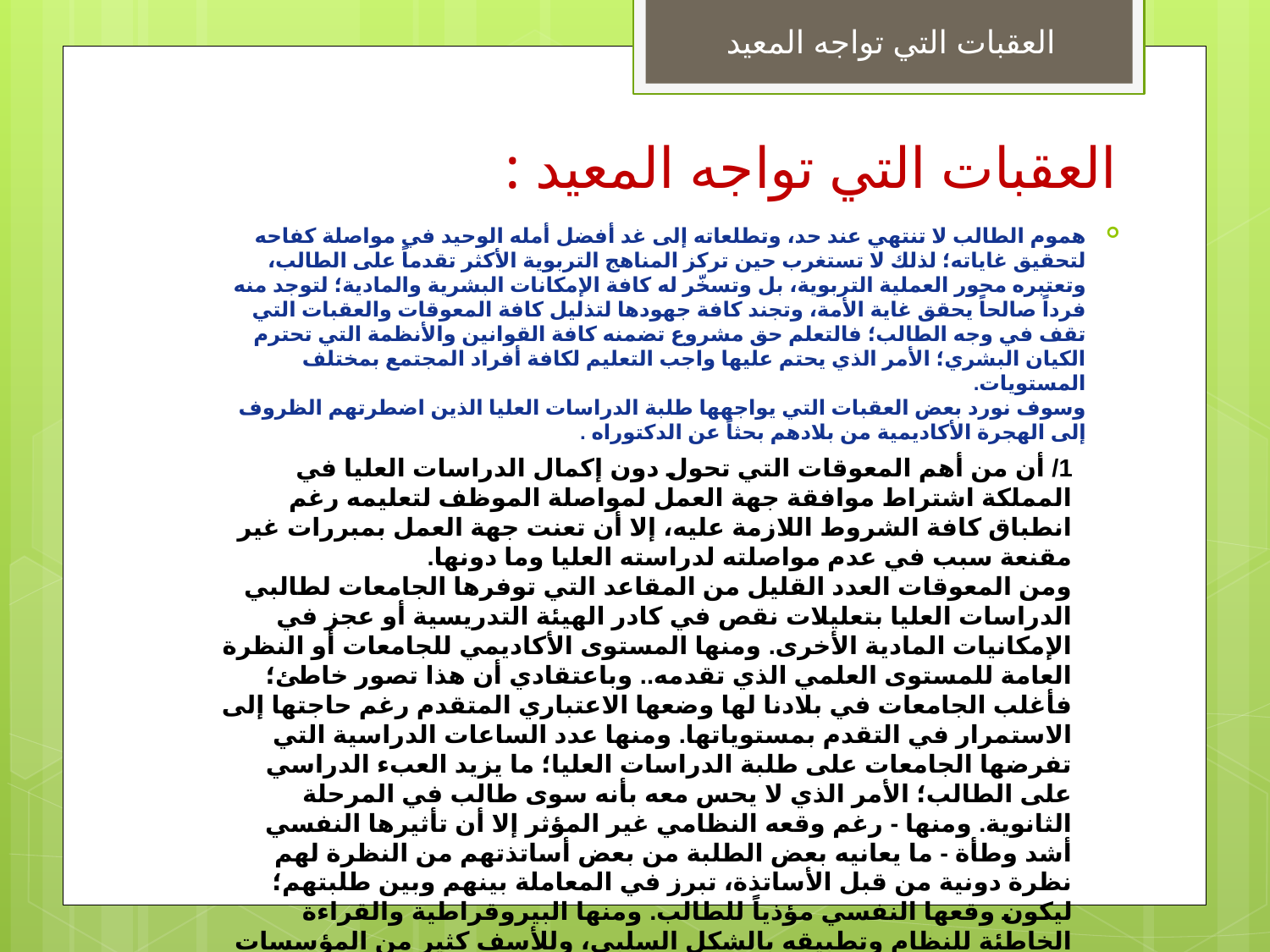

العقبات التي تواجه المعيد
# العقبات التي تواجه المعيد :
هموم الطالب لا تنتهي عند حد، وتطلعاته إلى غد أفضل أمله الوحيد في مواصلة كفاحه لتحقيق غاياته؛ لذلك لا تستغرب حين تركز المناهج التربوية الأكثر تقدماً على الطالب، وتعتبره محور العملية التربوية، بل وتسخّر له كافة الإمكانات البشرية والمادية؛ لتوجد منه فرداً صالحاً يحقق غاية الأمة، وتجند كافة جهودها لتذليل كافة المعوقات والعقبات التي تقف في وجه الطالب؛ فالتعلم حق مشروع تضمنه كافة القوانين والأنظمة التي تحترم الكيان البشري؛ الأمر الذي يحتم عليها واجب التعليم لكافة أفراد المجتمع بمختلف المستويات. 
وسوف نورد بعض العقبات التي يواجهها طلبة الدراسات العليا الذين اضطرتهم الظروف إلى الهجرة الأكاديمية من بلادهم بحثاً عن الدكتوراه .
1/ أن من أهم المعوقات التي تحول دون إكمال الدراسات العليا في المملكة اشتراط موافقة جهة العمل لمواصلة الموظف لتعليمه رغم انطباق كافة الشروط اللازمة عليه، إلا أن تعنت جهة العمل بمبررات غير مقنعة سبب في عدم مواصلته لدراسته العليا وما دونها. 
ومن المعوقات العدد القليل من المقاعد التي توفرها الجامعات لطالبي الدراسات العليا بتعليلات نقص في كادر الهيئة التدريسية أو عجز في الإمكانيات المادية الأخرى. ومنها المستوى الأكاديمي للجامعات أو النظرة العامة للمستوى العلمي الذي تقدمه.. وباعتقادي أن هذا تصور خاطئ؛ فأغلب الجامعات في بلادنا لها وضعها الاعتباري المتقدم رغم حاجتها إلى الاستمرار في التقدم بمستوياتها. ومنها عدد الساعات الدراسية التي تفرضها الجامعات على طلبة الدراسات العليا؛ ما يزيد العبء الدراسي على الطالب؛ الأمر الذي لا يحس معه بأنه سوى طالب في المرحلة الثانوية. ومنها - رغم وقعه النظامي غير المؤثر إلا أن تأثيرها النفسي أشد وطأة - ما يعانيه بعض الطلبة من بعض أساتذتهم من النظرة لهم نظرة دونية من قبل الأساتذة، تبرز في المعاملة بينهم وبين طلبتهم؛ ليكون وقعها النفسي مؤذياً للطالب. ومنها البيروقراطية والقراءة الخاطئة للنظام وتطبيقه بالشكل السلبي، وللأسف كثير من المؤسسات التعليمية أو غيرها تمارس هذا السلوك.